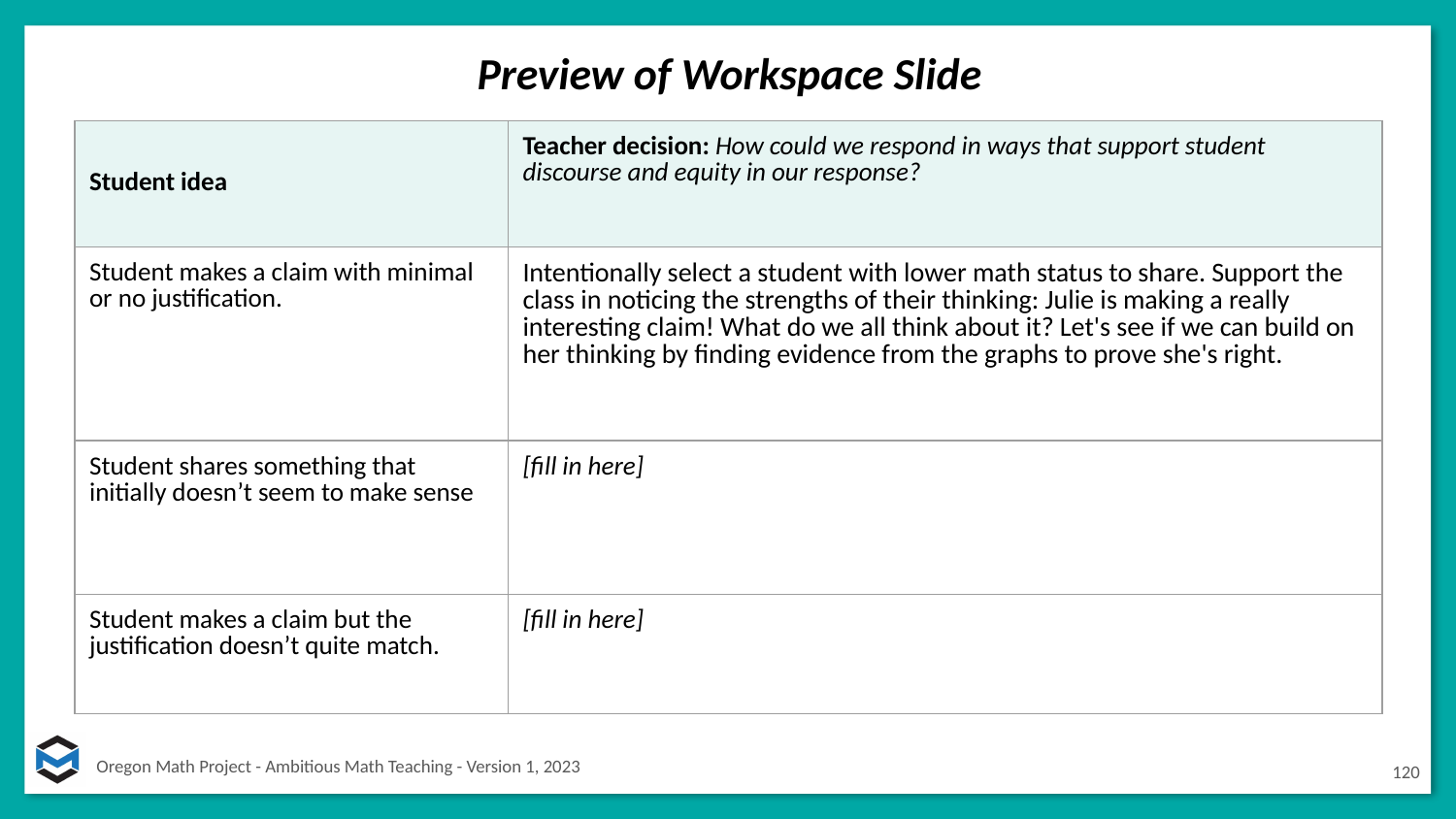

# Preview of Workspace Slide
| Student idea | Teacher decision: How could we respond in ways that support student discourse and equity in our response? |
| --- | --- |
| Student makes a claim with minimal or no justification. | Intentionally select a student with lower math status to share. Support the class in noticing the strengths of their thinking: Julie is making a really interesting claim! What do we all think about it? Let's see if we can build on her thinking by finding evidence from the graphs to prove she's right. |
| Student shares something that initially doesn’t seem to make sense | [fill in here] |
| Student makes a claim but the justification doesn’t quite match. | [fill in here] |
120